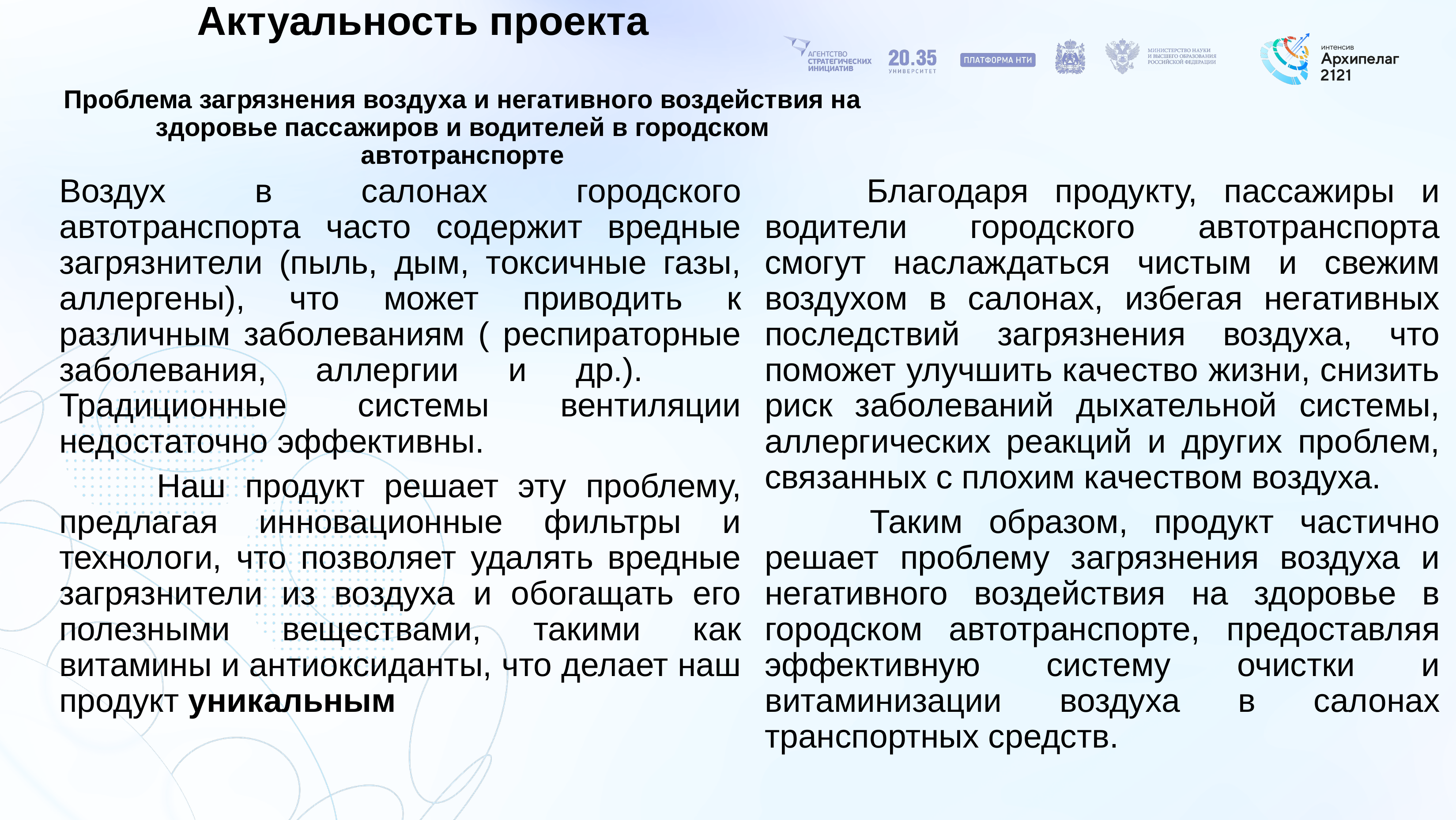

# Актуальность проекта
Проблема загрязнения воздуха и негативного воздействия на здоровье пассажиров и водителей в городском автотранспорте
Воздух в салонах городского автотранспорта часто содержит вредные загрязнители (пыль, дым, токсичные газы, аллергены), что может приводить к различным заболеваниям ( респираторные заболевания, аллергии и др.).   Традиционные системы вентиляции недостаточно эффективны.
     Наш продукт решает эту проблему, предлагая инновационные фильтры и технологи, что позволяет удалять вредные загрязнители из воздуха и обогащать его полезными веществами, такими как витамины и антиоксиданты, что делает наш продукт уникальным

    Благодаря продукту, пассажиры и водители городского автотранспорта смогут наслаждаться чистым и свежим воздухом в салонах, избегая негативных последствий загрязнения воздуха, что поможет улучшить качество жизни, снизить риск заболеваний дыхательной системы, аллергических реакций и других проблем, связанных с плохим качеством воздуха.
    Таким образом, продукт частично решает проблему загрязнения воздуха и негативного воздействия на здоровье в городском автотранспорте, предоставляя эффективную систему очистки и витаминизации воздуха в салонах транспортных средств.